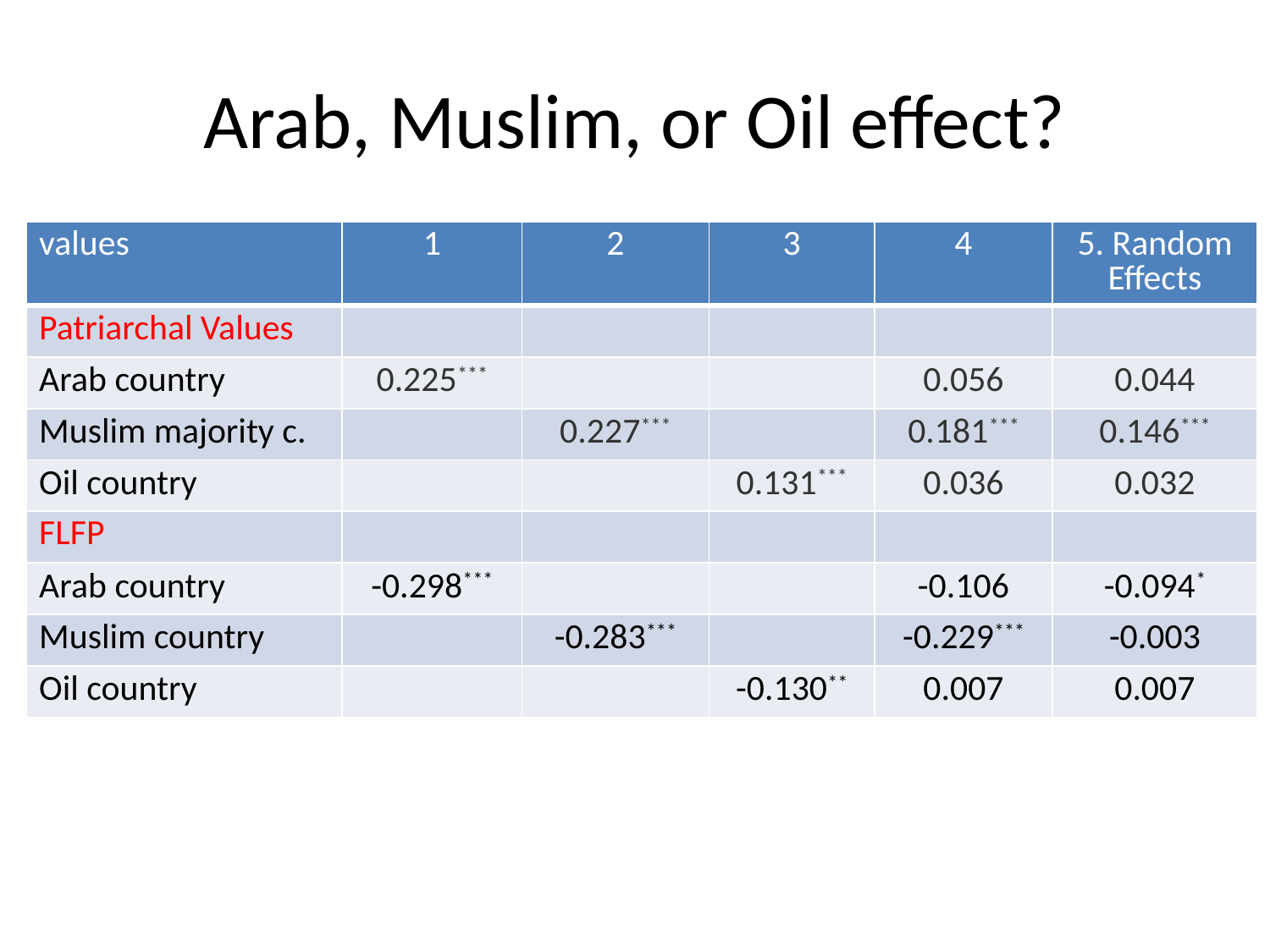

# Arab, Muslim, or Oil effect?
| values | 1 | 2 | 3 | 4 | 5. Random Effects |
| --- | --- | --- | --- | --- | --- |
| Patriarchal Values |  |  |  |  |  |
| Arab country | 0.225\*\*\* |  |  | 0.056 | 0.044 |
| Muslim majority c. |  | 0.227\*\*\* |  | 0.181\*\*\* | 0.146\*\*\* |
| Oil country |  |  | 0.131\*\*\* | 0.036 | 0.032 |
| FLFP |  |  |  |  |  |
| Arab country | -0.298\*\*\* |  |  | -0.106 | -0.094\* |
| Muslim country |  | -0.283\*\*\* |  | -0.229\*\*\* | -0.003 |
| Oil country |  |  | -0.130\*\* | 0.007 | 0.007 |